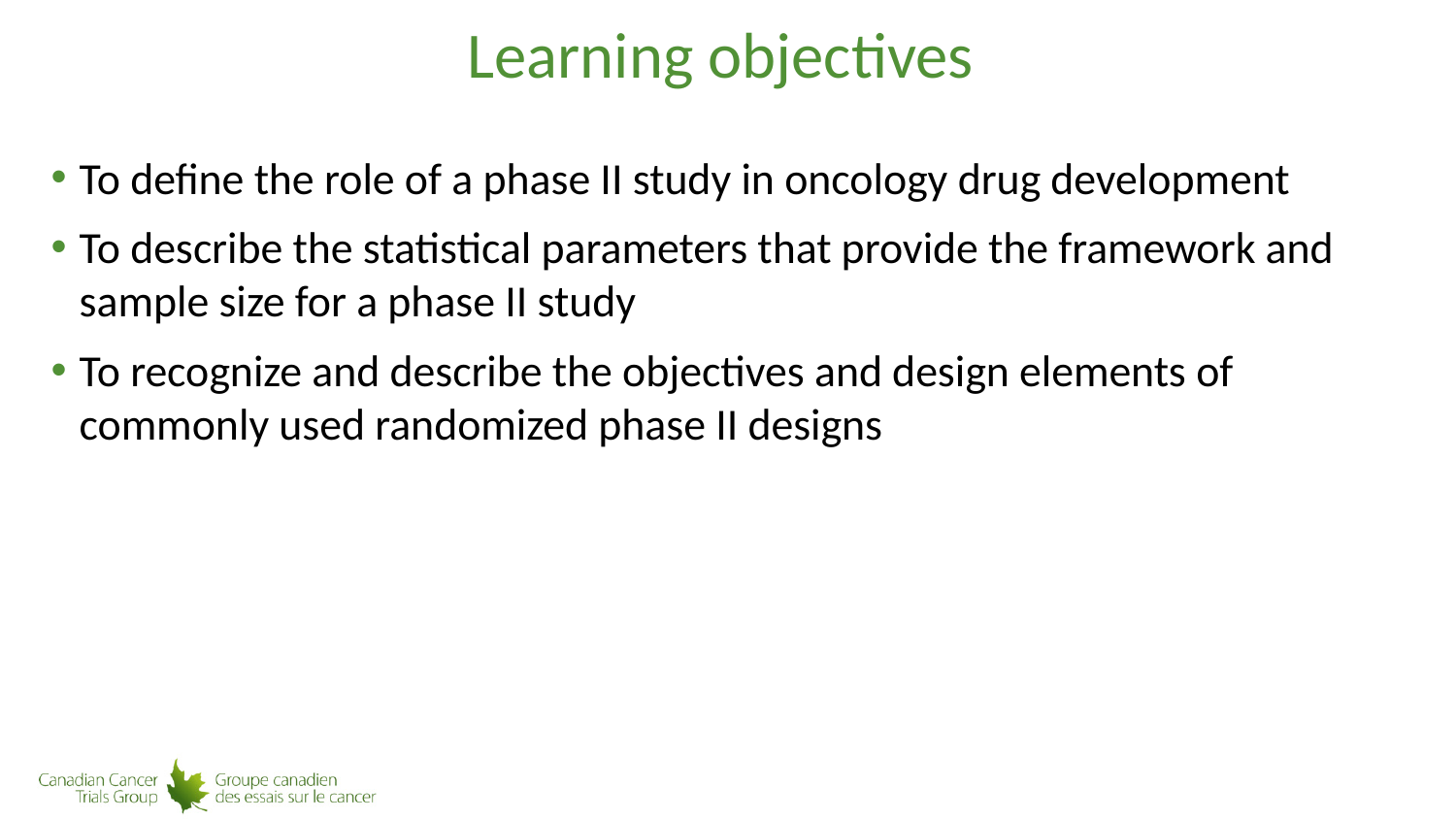

# Learning objectives
To define the role of a phase II study in oncology drug development
To describe the statistical parameters that provide the framework and sample size for a phase II study
To recognize and describe the objectives and design elements of commonly used randomized phase II designs